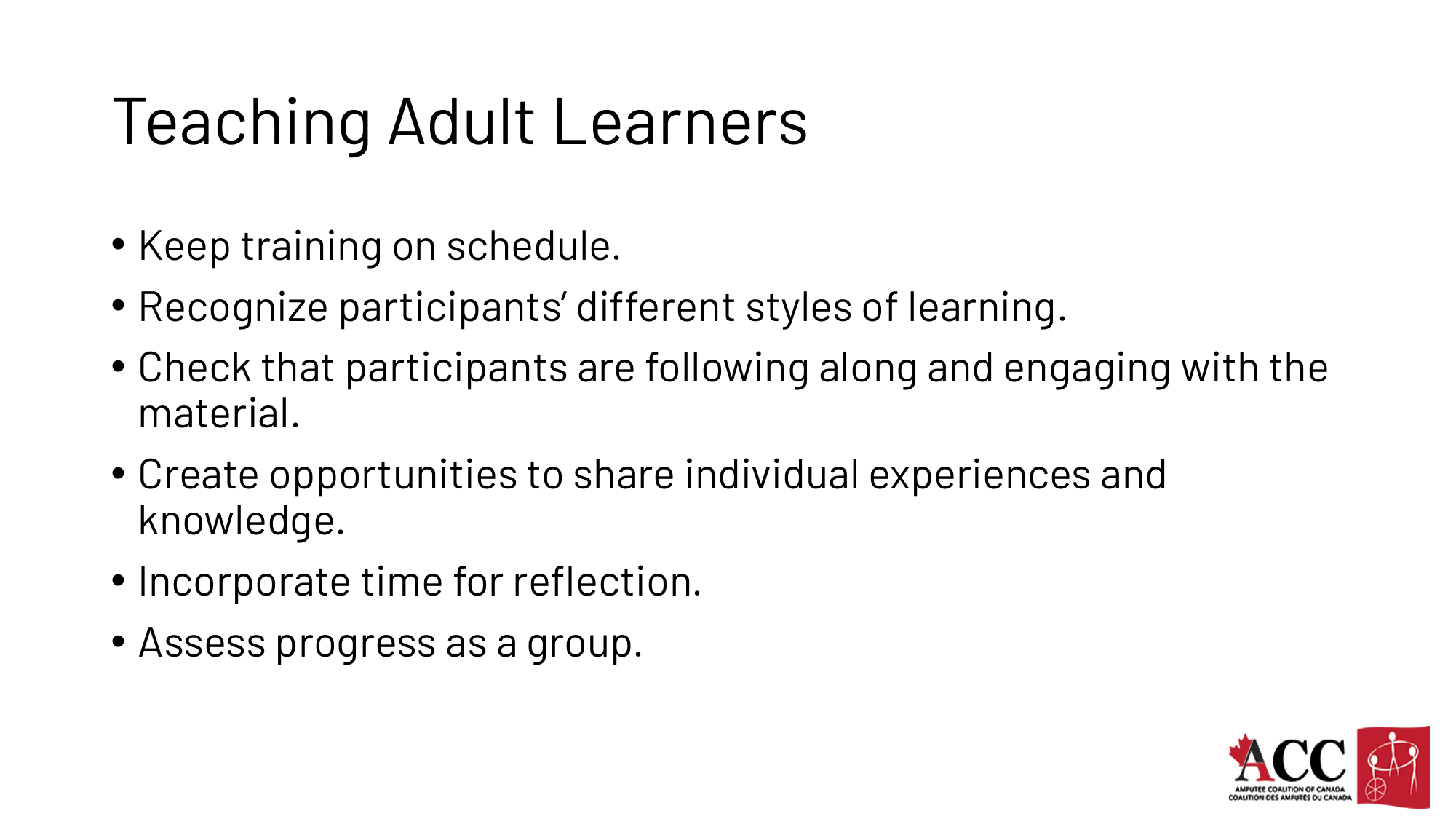

# Teaching Adult Learners
Keep training on schedule.
Recognize participants’ different styles of learning.
Check that participants are following along and engaging with the material.
Create opportunities to share individual experiences and knowledge.
Incorporate time for reflection.
Assess progress as a group.